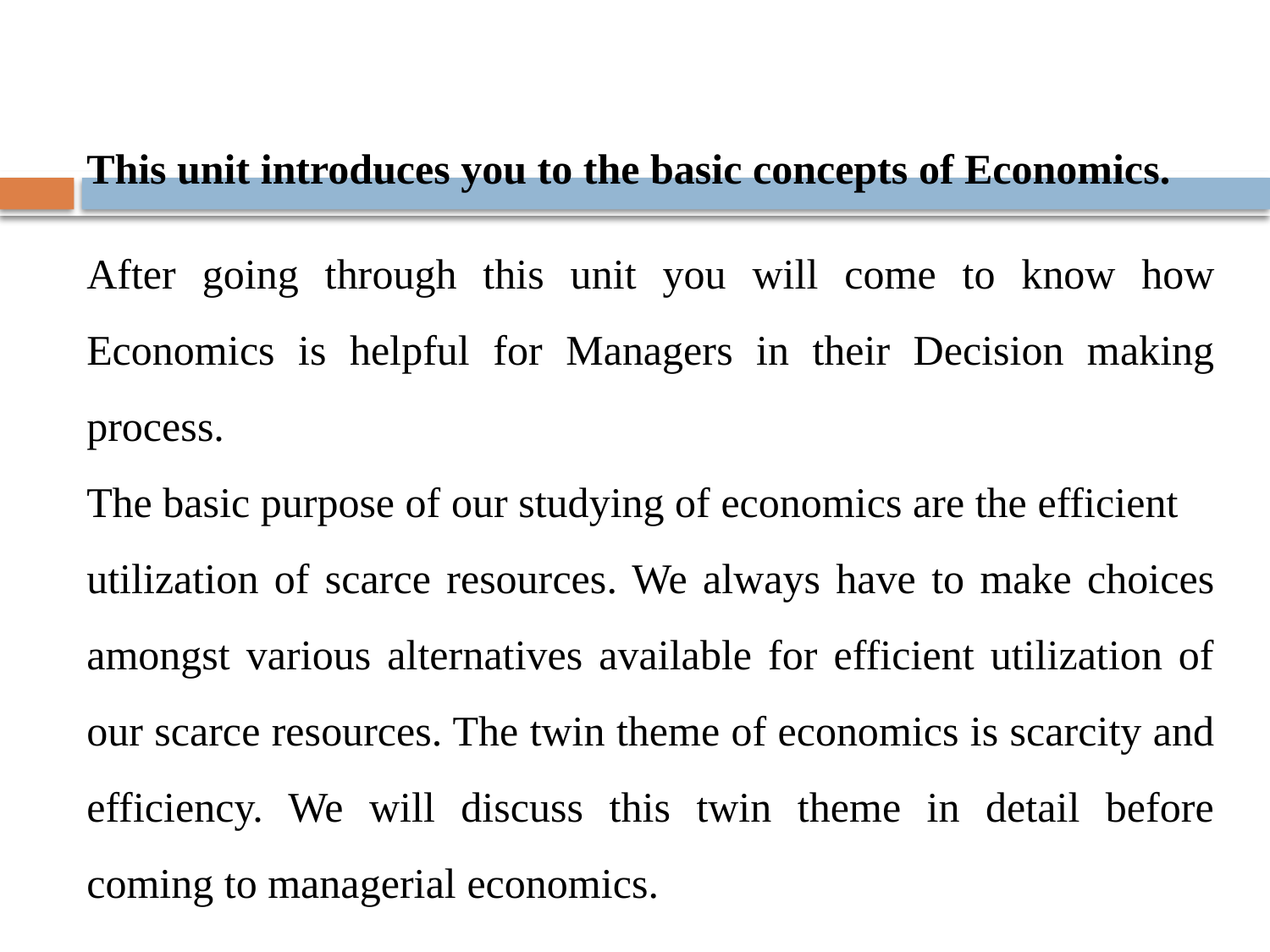

This unit introduces you to the basic concepts of Economics.
After going through this unit you will come to know how Economics is helpful for Managers in their Decision making process.
The basic purpose of our studying of economics are the efficient
utilization of scarce resources. We always have to make choices amongst various alternatives available for efficient utilization of our scarce resources. The twin theme of economics is scarcity and efficiency. We will discuss this twin theme in detail before coming to managerial economics.